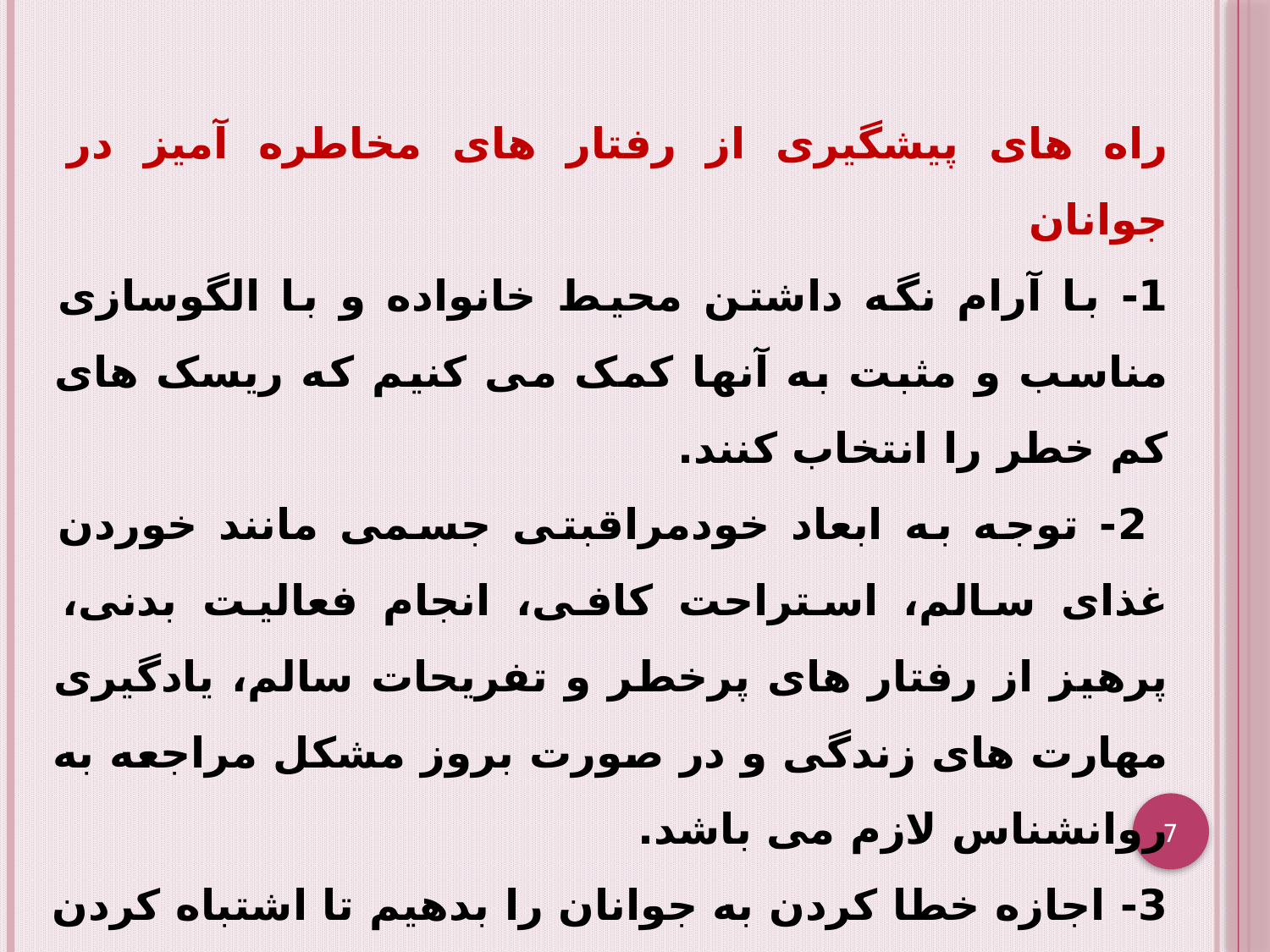

راه های پیشگیری از رفتار های مخاطره آمیز در جوانان
1- با آرام نگه داشتن محیط خانواده و با الگوسازی مناسب و مثبت به آنها کمک می کنیم که ریسک های کم خطر را انتخاب کنند.
 2- توجه به ابعاد خودمراقبتی جسمی مانند خوردن غذای سالم، استراحت کافی، انجام فعالیت بدنی، پرهیز از رفتار های پرخطر و تفریحات سالم، یادگیری مهارت های زندگی و در صورت بروز مشکل مراجعه به روانشناس لازم می باشد.
3- اجازه خطا کردن به جوانان را بدهیم تا اشتباه کردن احساس گناه نکنند و بتوانند فرصت یافتن راه حل را بیابند.

7